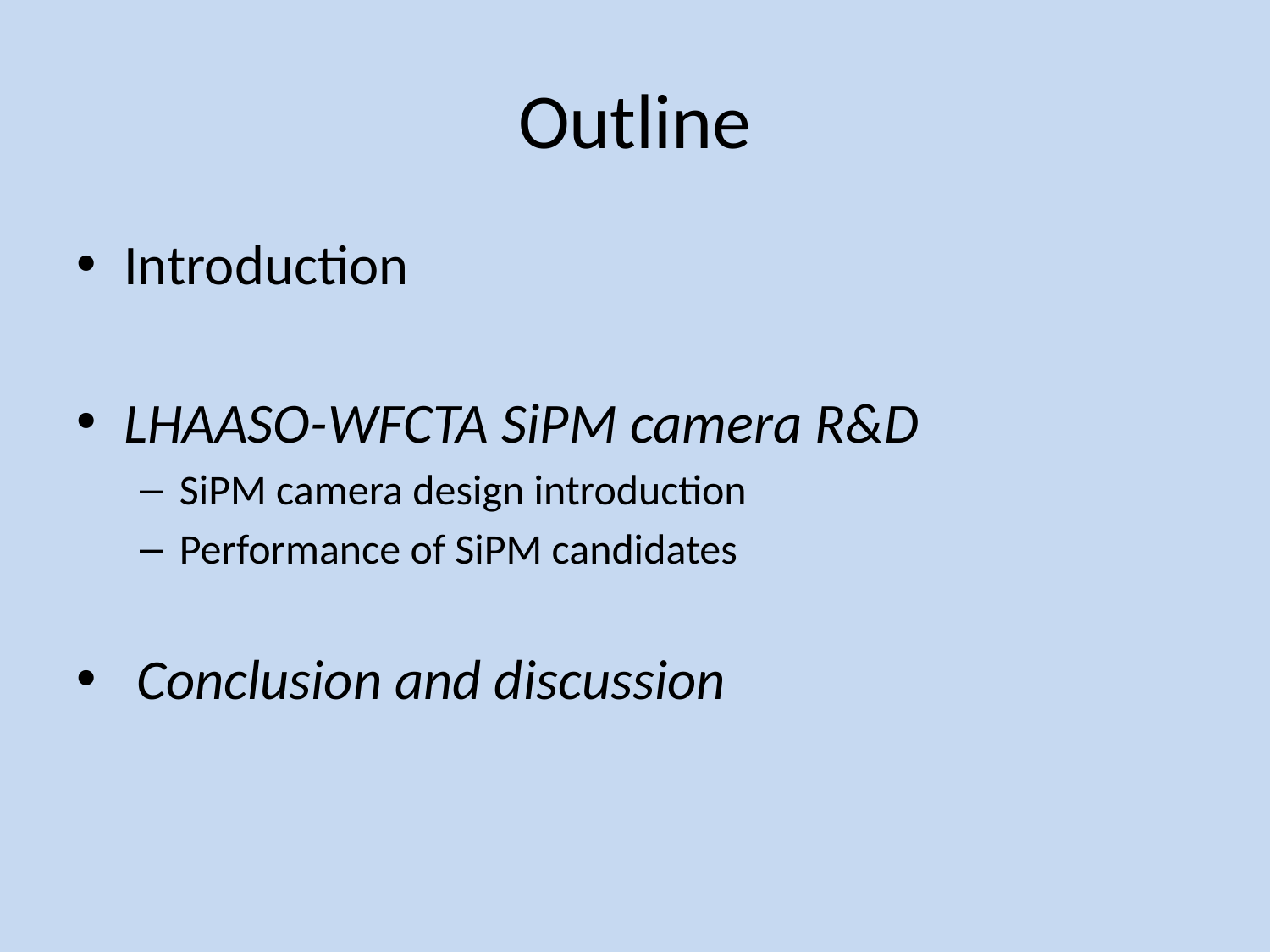

# Outline
Introduction

LHAASO-WFCTA SiPM camera R&D
SiPM camera design introduction
Performance of SiPM candidates

 Conclusion and discussion